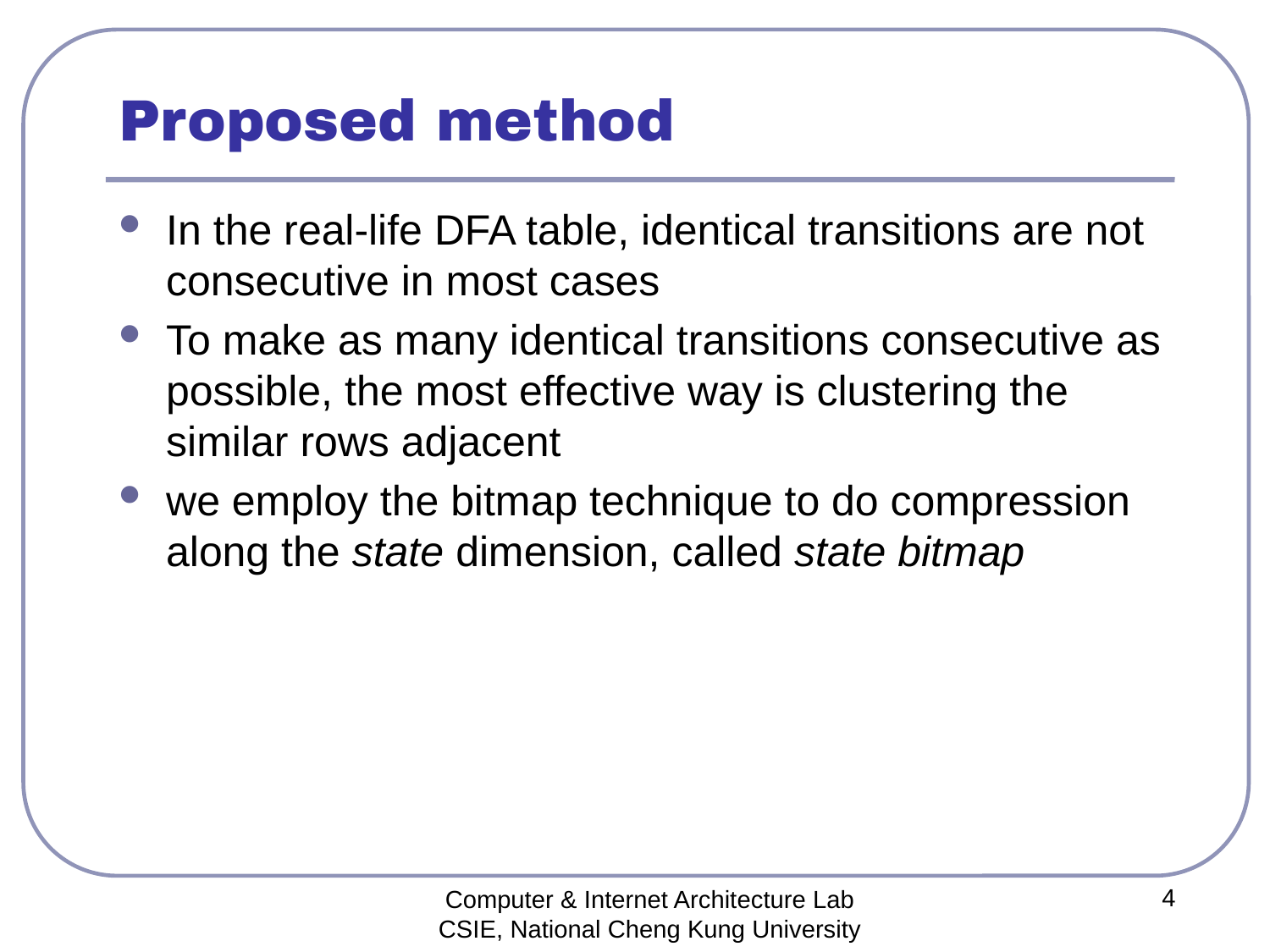

# Proposed method
In the real-life DFA table, identical transitions are not consecutive in most cases
To make as many identical transitions consecutive as possible, the most effective way is clustering the similar rows adjacent
we employ the bitmap technique to do compression along the state dimension, called state bitmap

4
Computer & Internet Architecture Lab
CSIE, National Cheng Kung University